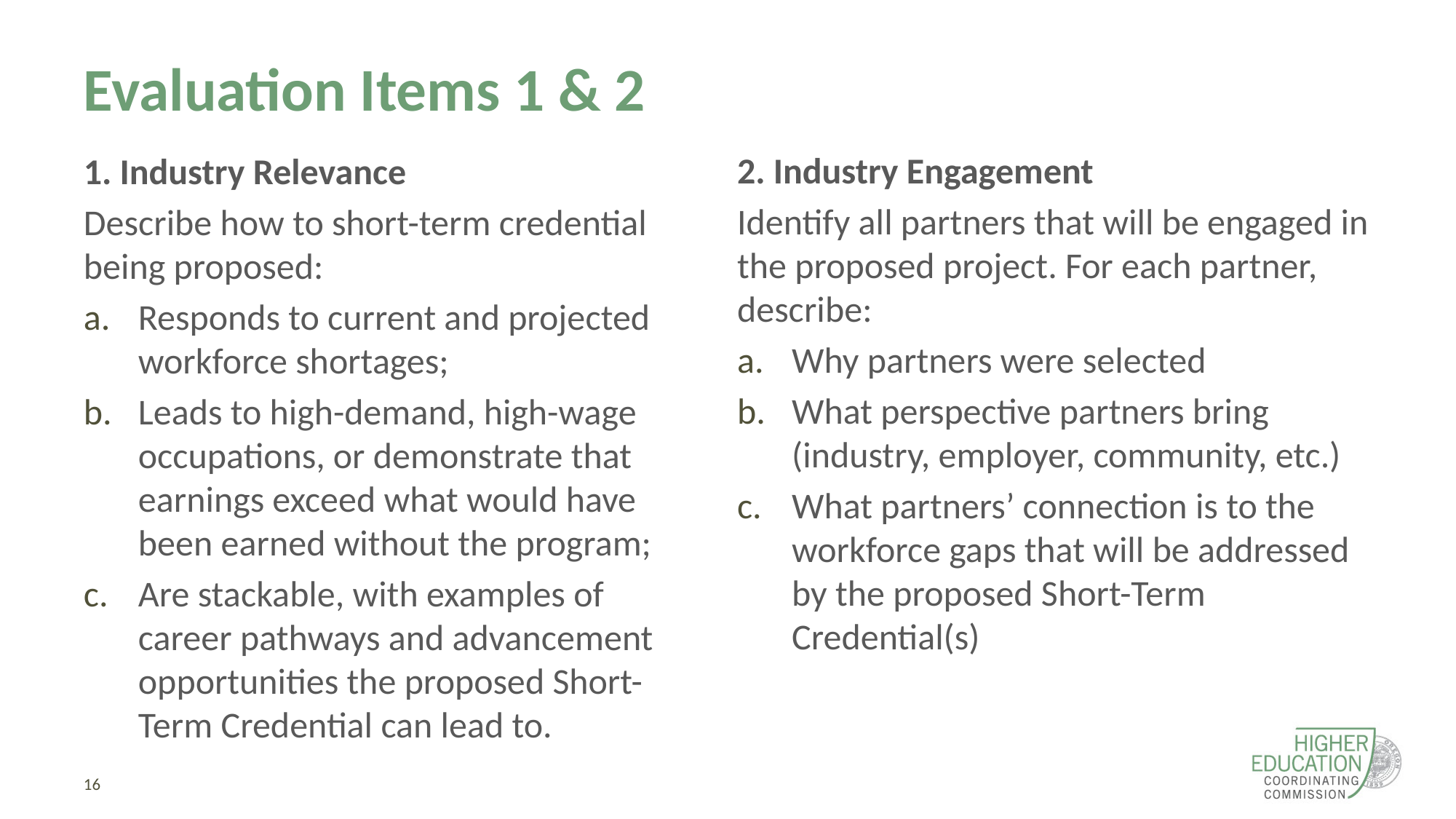

# Evaluation Items 1 & 2
2. Industry Engagement
Identify all partners that will be engaged in the proposed project. For each partner, describe:
Why partners were selected
What perspective partners bring (industry, employer, community, etc.)
What partners’ connection is to the workforce gaps that will be addressed by the proposed Short-Term Credential(s)
1. Industry Relevance
Describe how to short-term credential being proposed:
Responds to current and projected workforce shortages;
Leads to high-demand, high-wage occupations, or demonstrate that earnings exceed what would have been earned without the program;
Are stackable, with examples of career pathways and advancement opportunities the proposed Short-Term Credential can lead to.
16